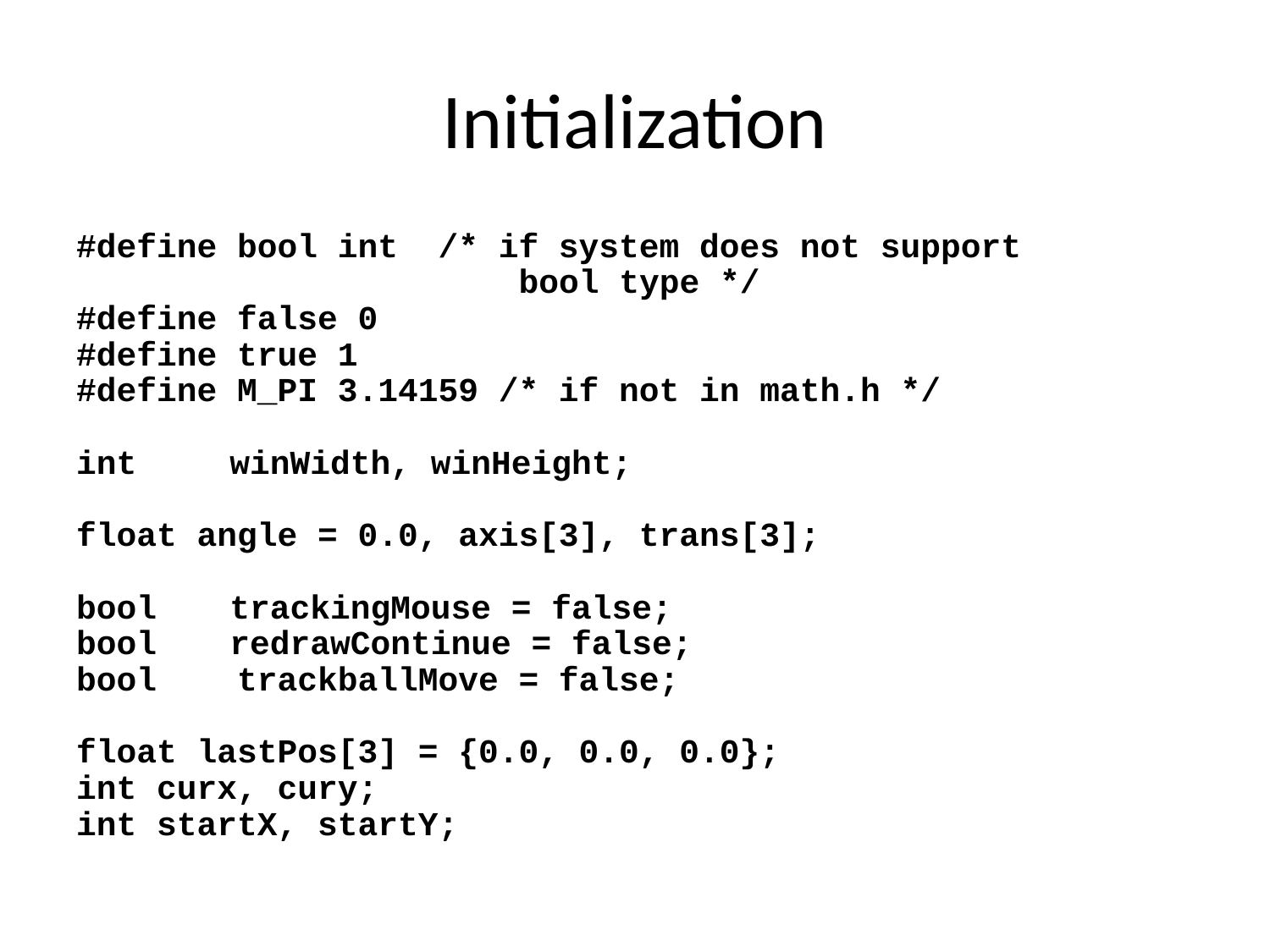

# Initialization
#define bool int  /* if system does not support
                      bool type */
#define false 0
#define true 1
#define M_PI 3.14159 /* if not in math.h */

int 	winWidth, winHeight;

float angle = 0.0, axis[3], trans[3];

bool 	trackingMouse = false;
bool 	redrawContinue = false;
bool    trackballMove = false;

float lastPos[3] = {0.0, 0.0, 0.0};
int curx, cury;
int startX, startY;